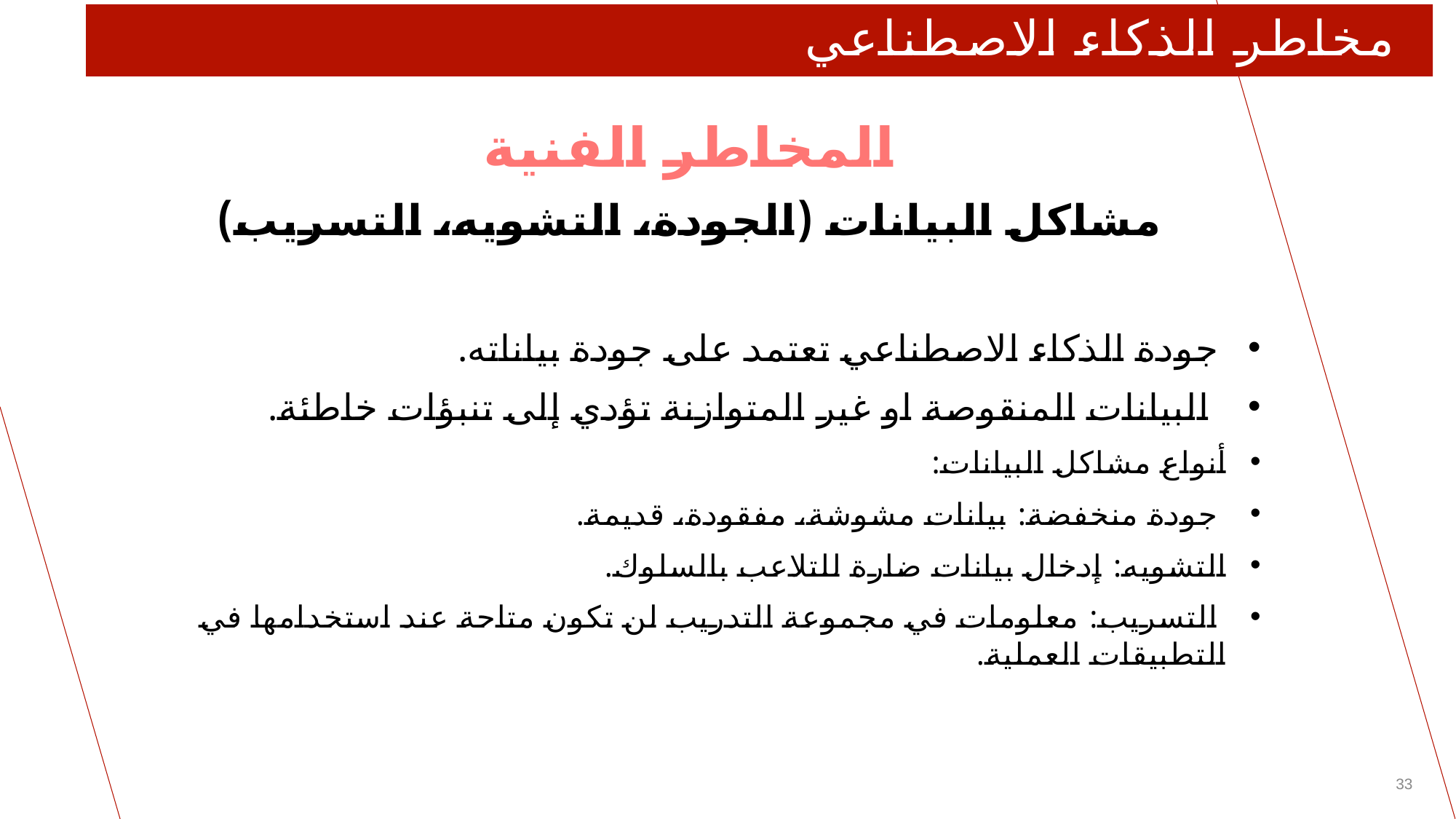

# مخاطر الذكاء الاصطناعي
المخاطر الفنية
مشاكل البيانات (الجودة، التشويه، التسريب)

جودة الذكاء الاصطناعي تعتمد على جودة بياناته.
 البيانات المنقوصة او غير المتوازنة تؤدي إلى تنبؤات خاطئة.
أنواع مشاكل البيانات:
 جودة منخفضة: بيانات مشوشة، مفقودة، قديمة.
التشويه: إدخال بيانات ضارة للتلاعب بالسلوك.
 التسريب: معلومات في مجموعة التدريب لن تكون متاحة عند استخدامها في التطبيقات العملية.

33